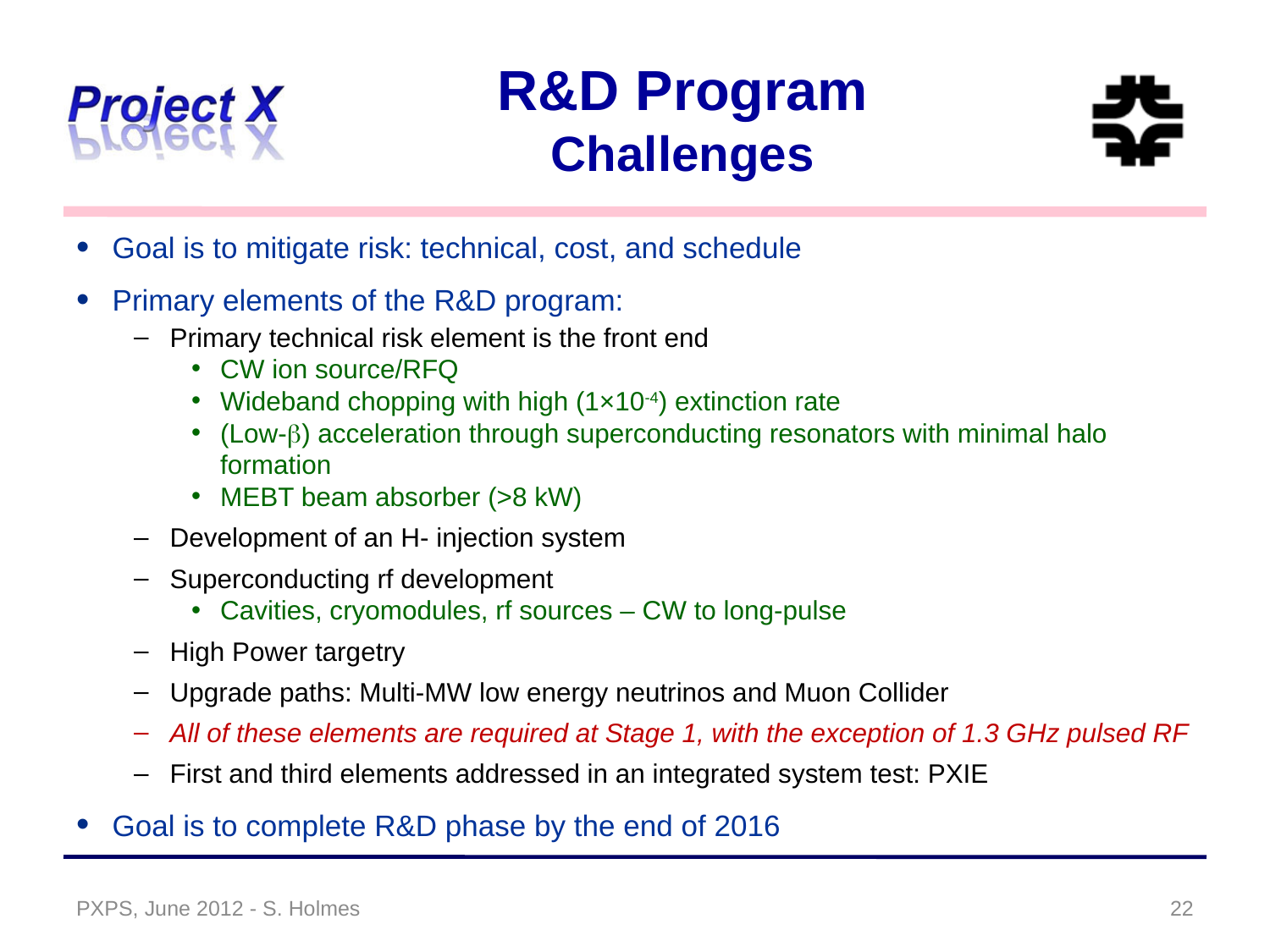

# R&D Program Challenges
Goal is to mitigate risk: technical, cost, and schedule
Primary elements of the R&D program:
Primary technical risk element is the front end
CW ion source/RFQ
Wideband chopping with high (1×10-4) extinction rate
(Low-β) acceleration through superconducting resonators with minimal halo formation
MEBT beam absorber (>8 kW)
Development of an H- injection system
Superconducting rf development
Cavities, cryomodules, rf sources – CW to long-pulse
High Power targetry
Upgrade paths: Multi-MW low energy neutrinos and Muon Collider
All of these elements are required at Stage 1, with the exception of 1.3 GHz pulsed RF
First and third elements addressed in an integrated system test: PXIE
Goal is to complete R&D phase by the end of 2016

PXPS, June 2012 - S. Holmes
 22